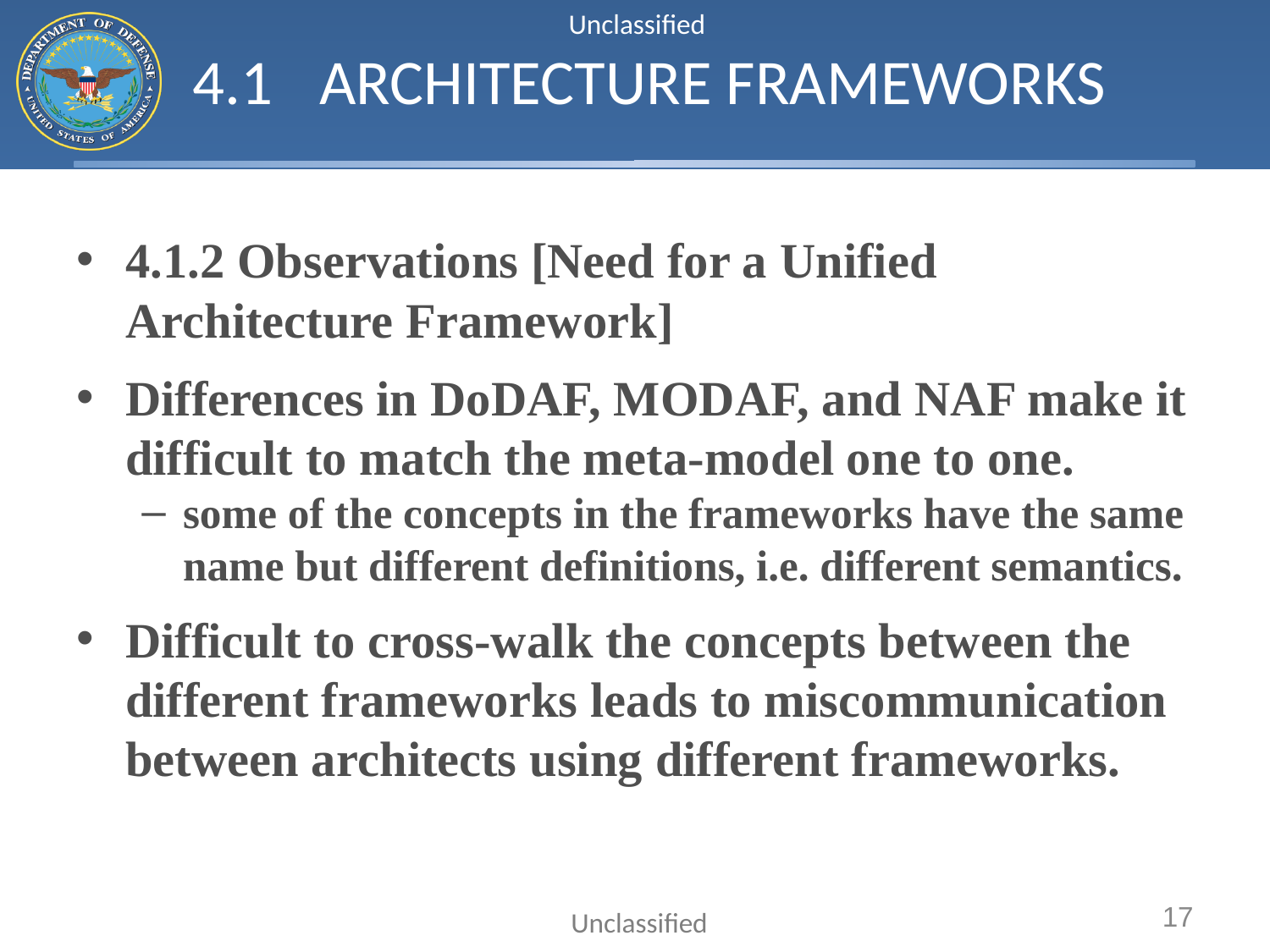

# 4.1	ARCHITECTURE FRAMEWORKS
4.1.2	Observations [Need for a Unified Architecture Framework]
Differences in DoDAF, MODAF, and NAF make it difficult to match the meta-model one to one.
some of the concepts in the frameworks have the same name but different definitions, i.e. different semantics.
Difficult to cross-walk the concepts between the different frameworks leads to miscommunication between architects using different frameworks.

17